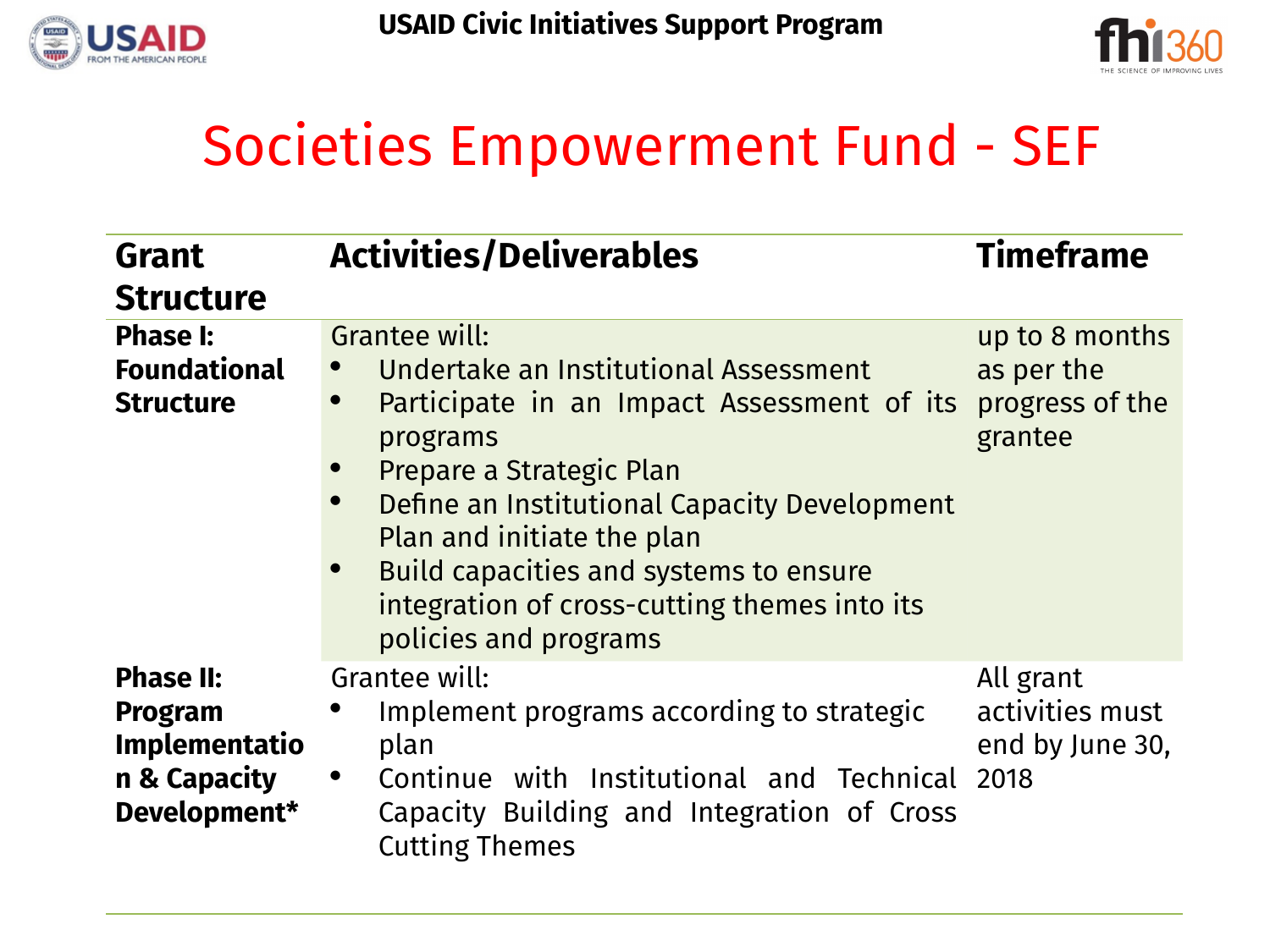

# Societies Empowerment Fund - SEF
| Grant Structure | Activities/Deliverables | Timeframe |
| --- | --- | --- |
| Phase I: Foundational Structure | Grantee will: Undertake an Institutional Assessment Participate in an Impact Assessment of its programs Prepare a Strategic Plan Define an Institutional Capacity Development Plan and initiate the plan Build capacities and systems to ensure integration of cross-cutting themes into its policies and programs | up to 8 months as per the progress of the grantee |
| Phase II: Program Implementation & Capacity Development\* | Grantee will: Implement programs according to strategic plan Continue with Institutional and Technical Capacity Building and Integration of Cross Cutting Themes | All grant activities must end by June 30, 2018 |